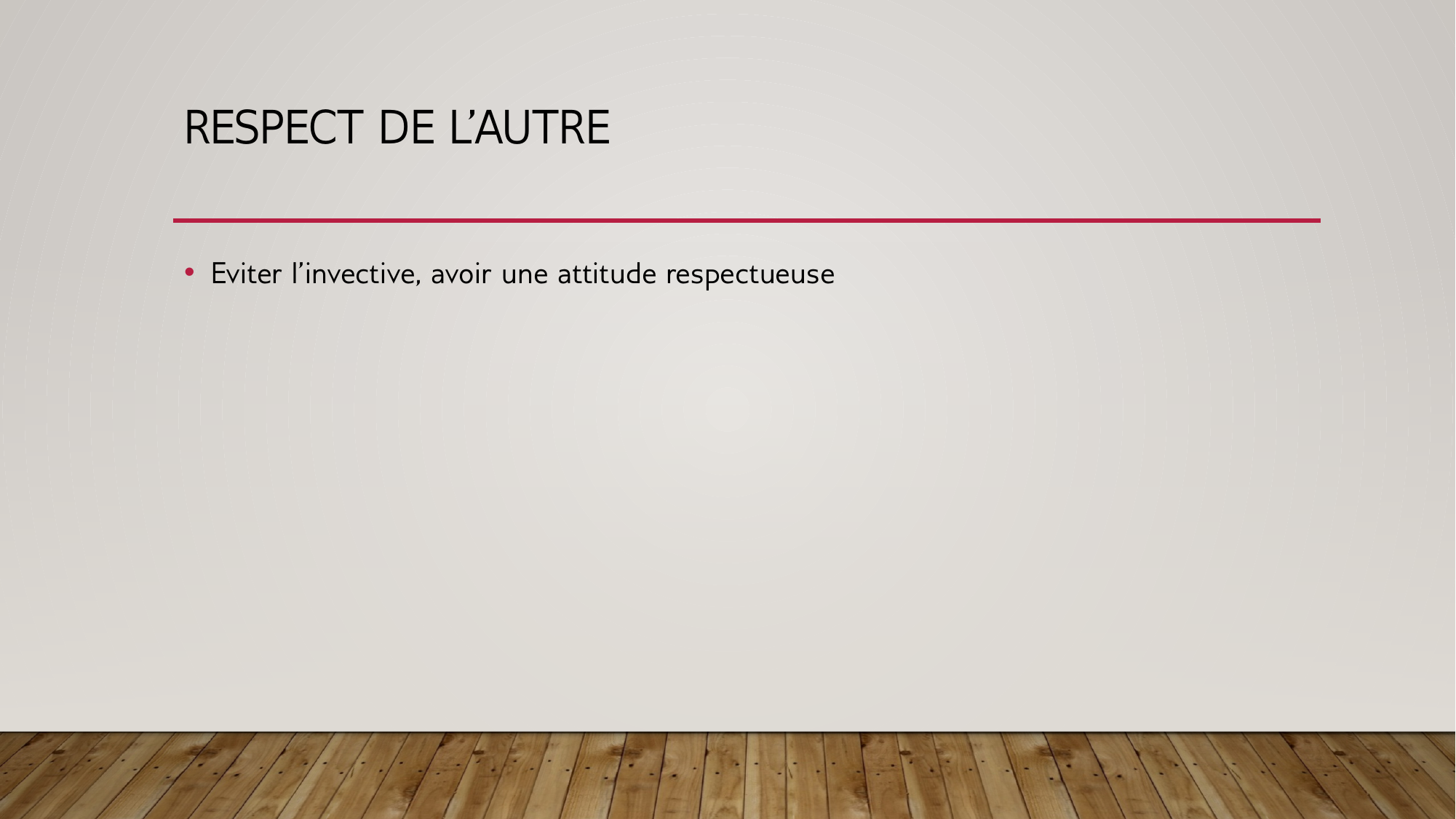

# Respect de l’autre
Eviter l’invective, avoir une attitude respectueuse